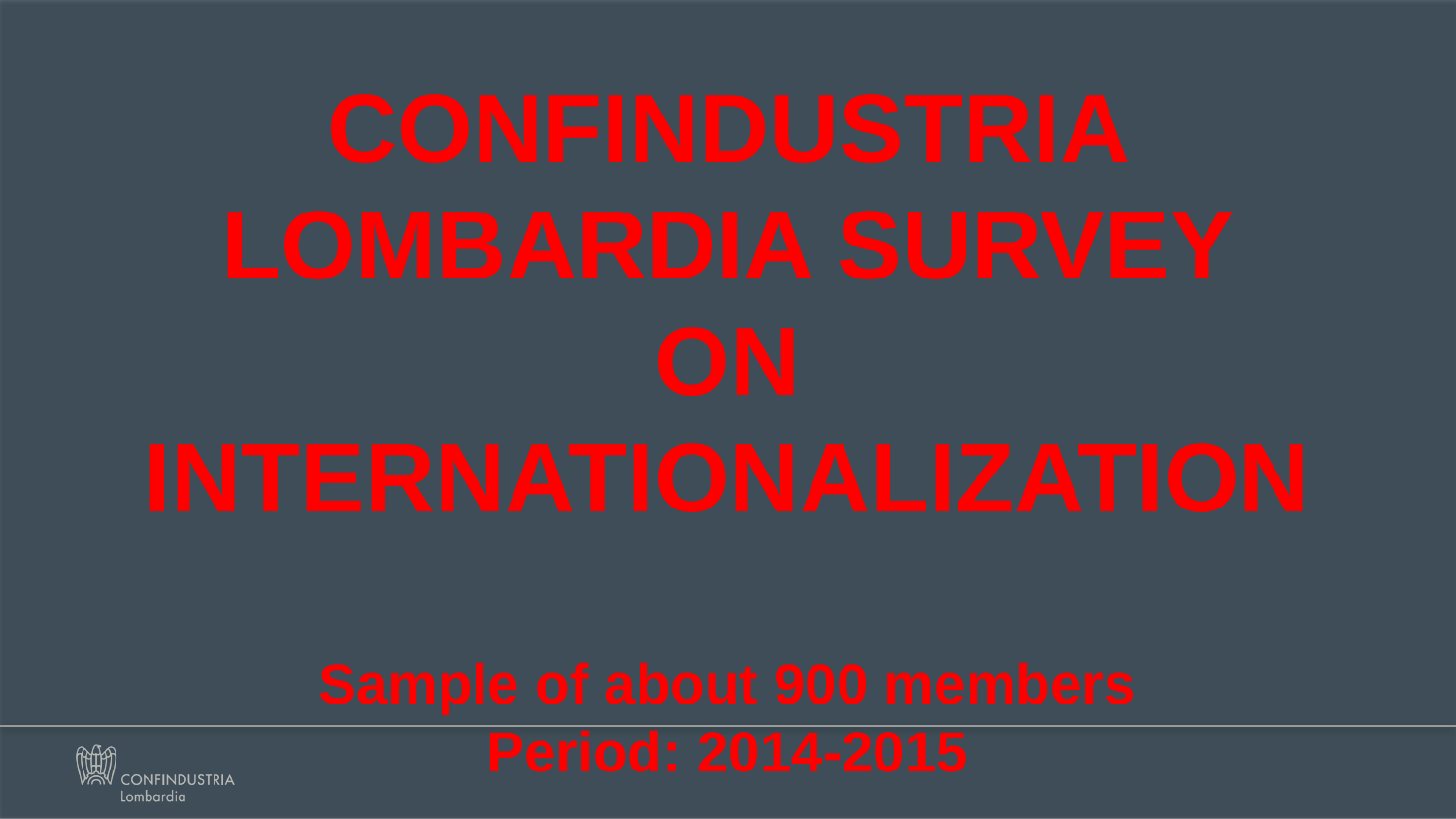

CONFINDUSTRIA LOMBARDIA SURVEY ON INTERNATIONALIZATION

Sample of about 900 members
Period: 2014-2015